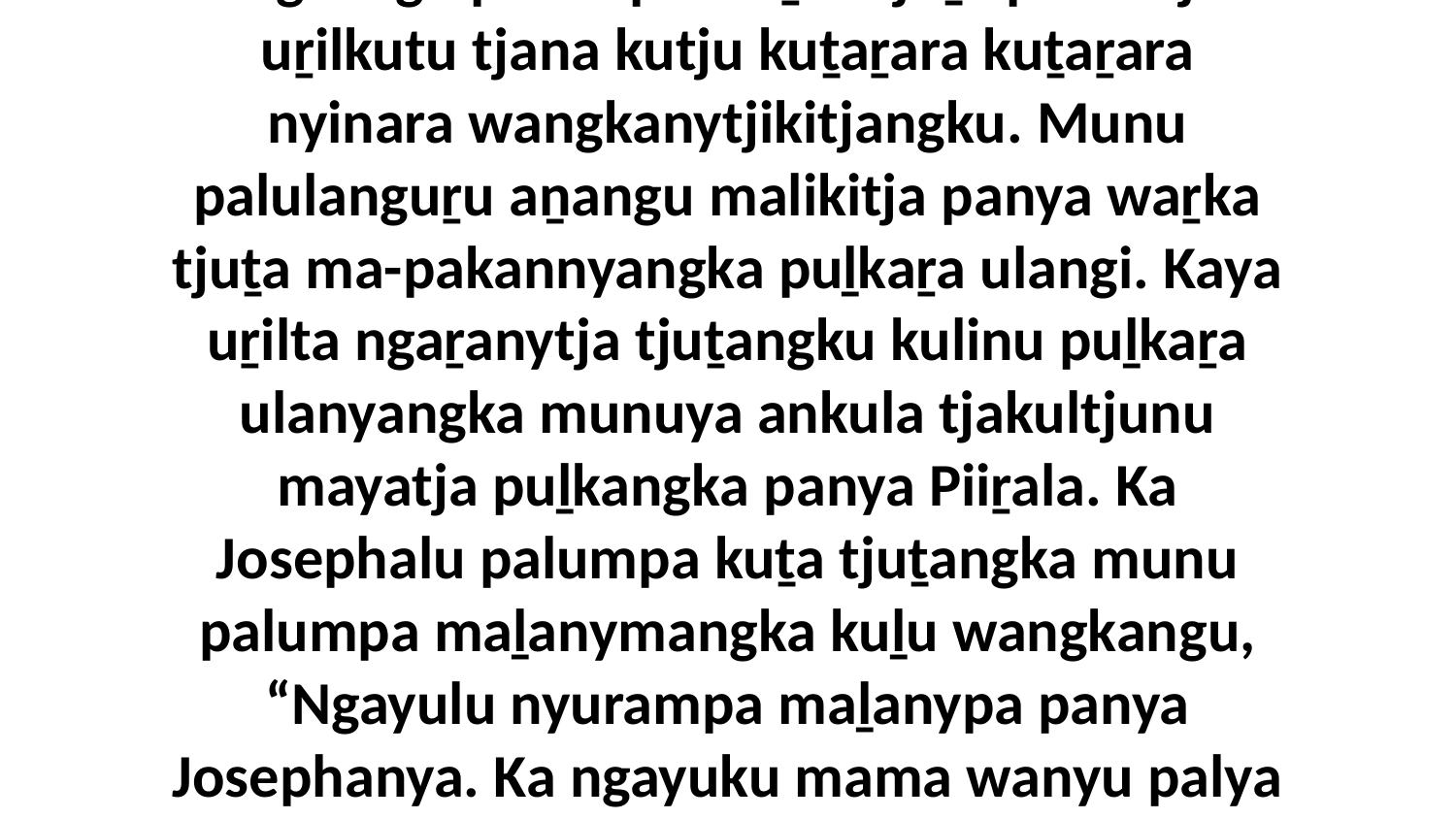

1-3 Ka Josephalu kuliṟa walytja tjuṯaku kakulyaraṟa nguwanpa ulangu, munu wangkangu palumpa waṟka tjuṯa pakantjaku uṟilkutu tjana kutju kuṯaṟara kuṯaṟara nyinara wangkanytjikitjangku. Munu palulanguṟu aṉangu malikitja panya waṟka tjuṯa ma-pakannyangka puḻkaṟa ulangi. Kaya uṟilta ngaṟanytja tjuṯangku kulinu puḻkaṟa ulanyangka munuya ankula tjakultjunu mayatja puḻkangka panya Piiṟala. Ka Josephalu palumpa kuṯa tjuṯangka munu palumpa maḻanymangka kuḻu wangkangu, “Ngayulu nyurampa maḻanypa panya Josephanya. Ka ngayuku mama wanyu palya wankaṯu nyinanyi?” Ka tjana kuliṟa kawaṟu-kawaṟurira nguḻuringu munuya wangkawiyaringkula ngaṟangi.